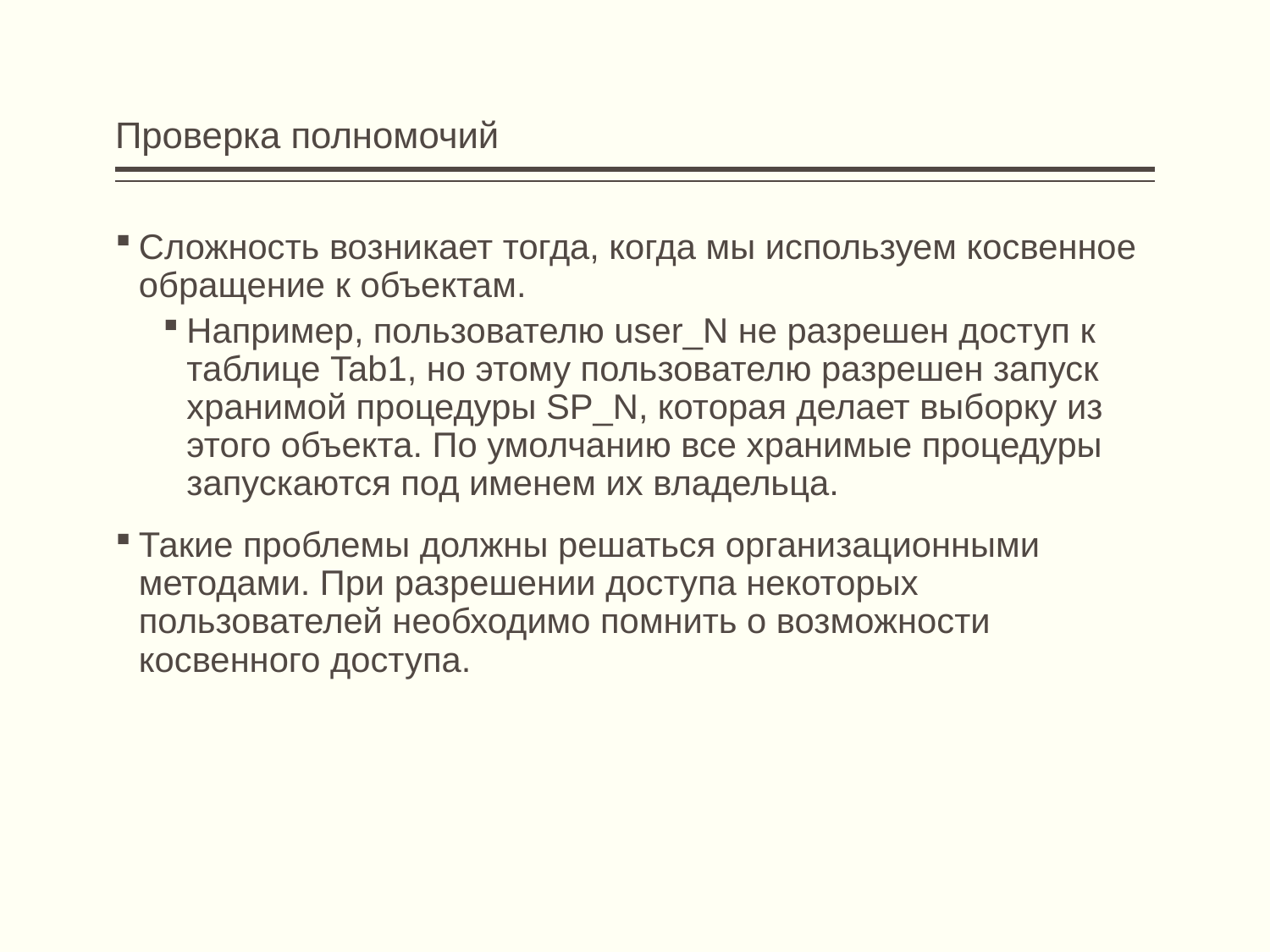

# Проверка полномочий
Сложность возникает тогда, когда мы используем косвенное обращение к объектам.
Например, пользователю user_N не разрешен доступ к таблице Tab1, но этому пользователю разрешен запуск хранимой процедуры SP_N, которая делает выборку из этого объекта. По умолчанию все хранимые процедуры запускаются под именем их владельца.
Такие проблемы должны решаться организационными методами. При разрешении доступа некоторых пользователей необходимо помнить о возможности косвенного доступа.